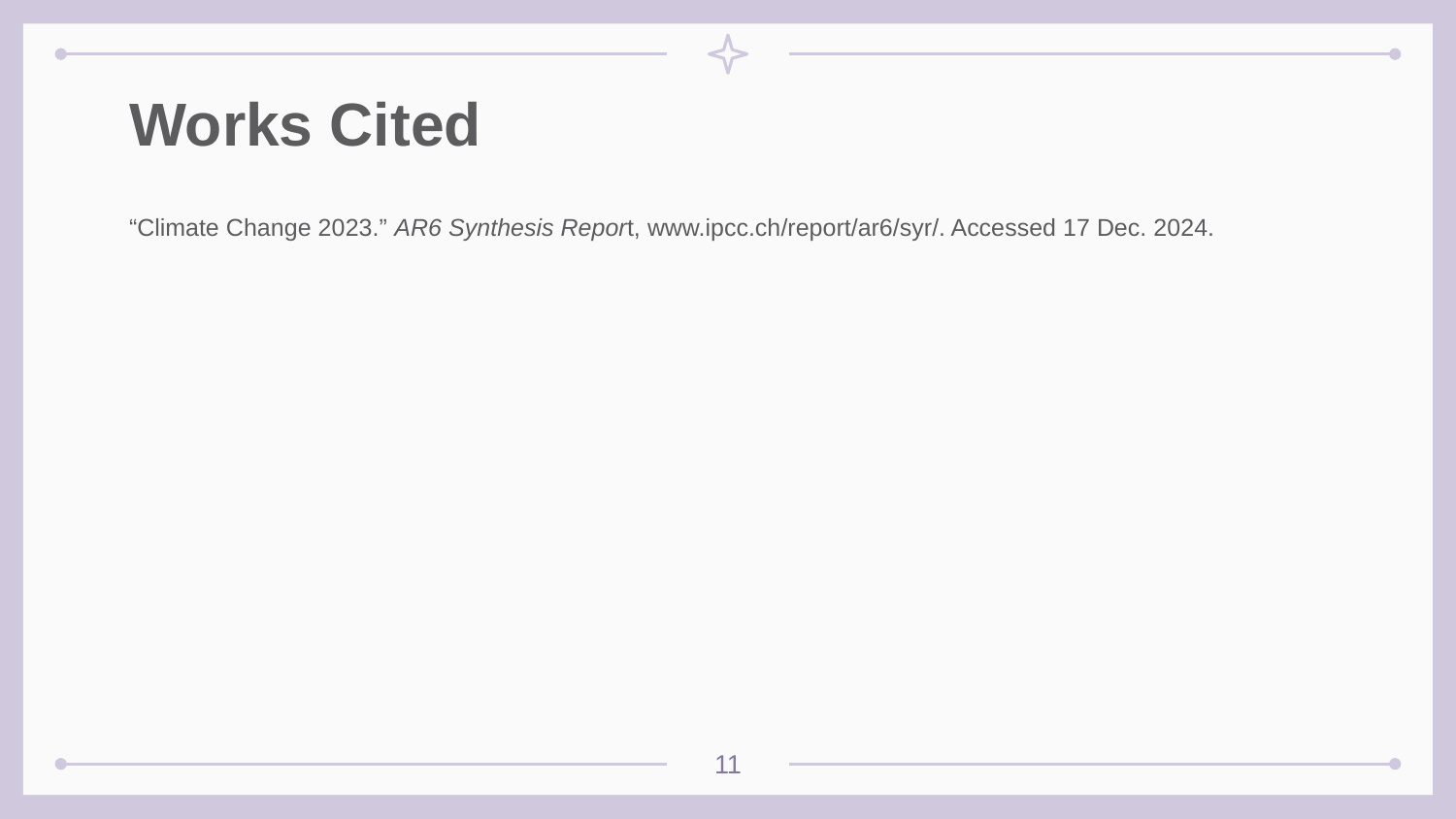

# Works Cited
“Climate Change 2023.” AR6 Synthesis Report, www.ipcc.ch/report/ar6/syr/. Accessed 17 Dec. 2024.

11